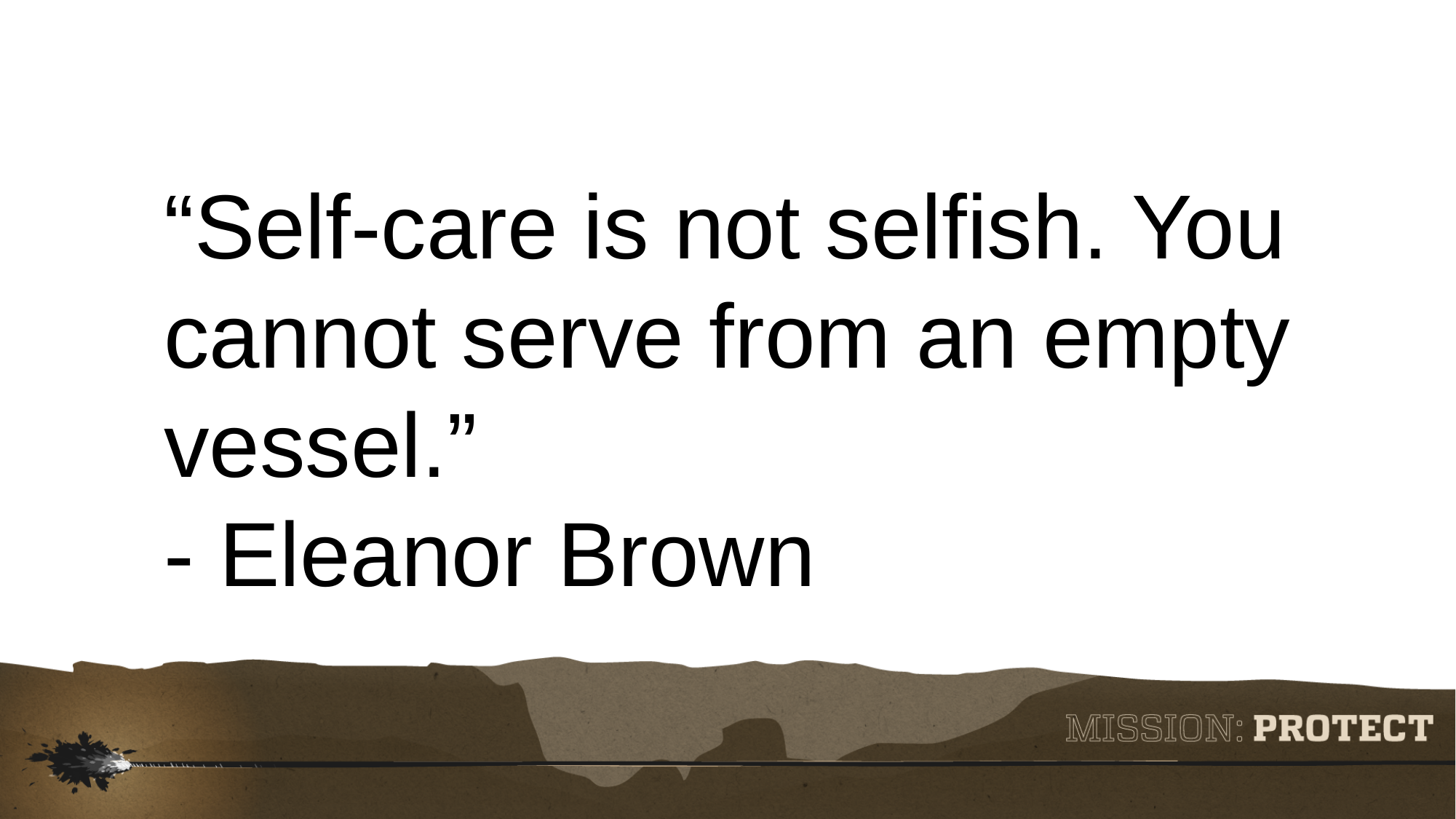

“Self-care is not selfish. You cannot serve from an empty vessel.”
- Eleanor Brown